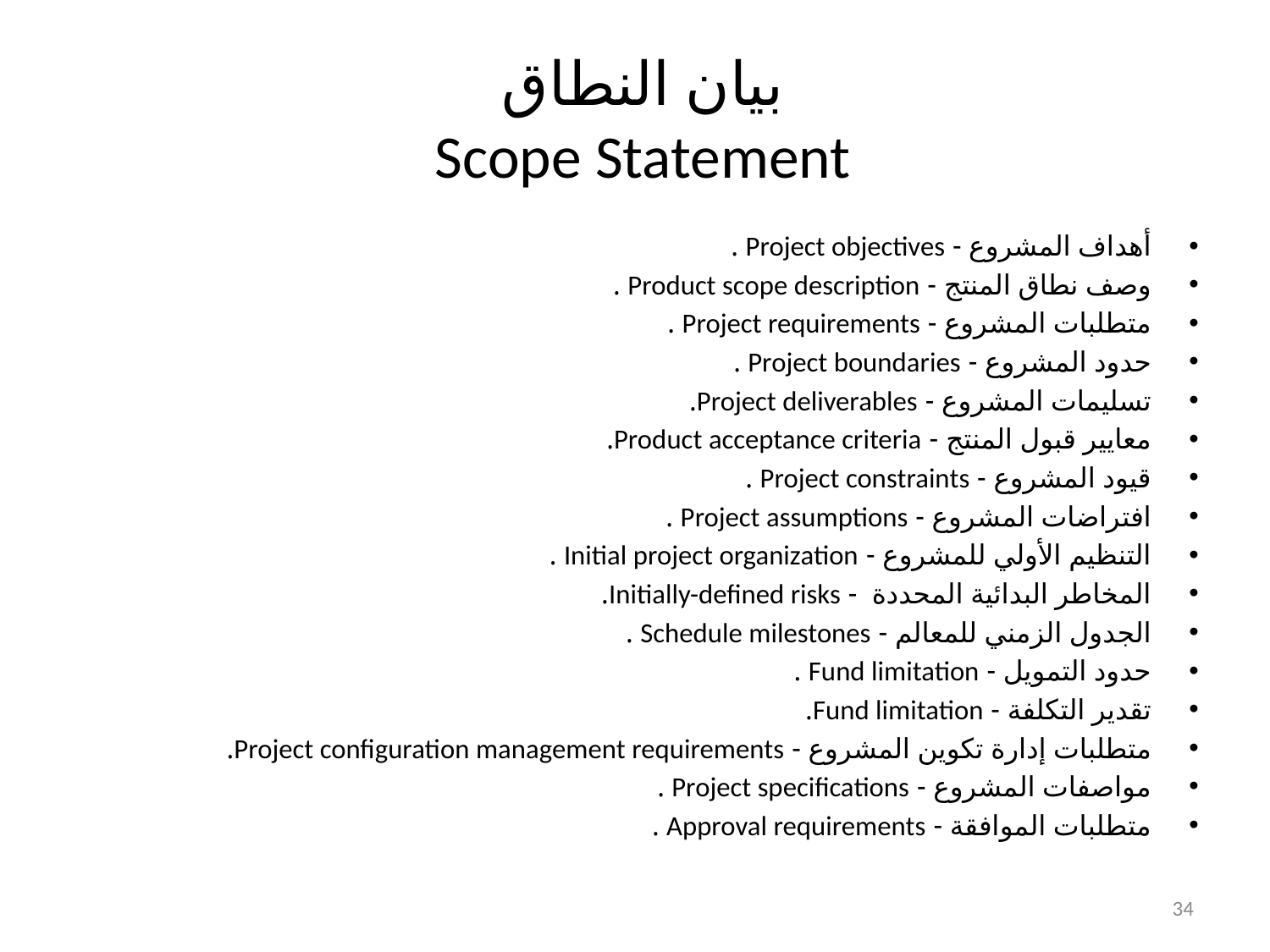

# بيان النطاق Scope Statement
أهداف المشروع - Project objectives .
وصف نطاق المنتج - Product scope description .
متطلبات المشروع - Project requirements .
حدود المشروع - Project boundaries .
تسليمات المشروع - Project deliverables.
معايير قبول المنتج - Product acceptance criteria.
قيود المشروع - Project constraints .
افتراضات المشروع - Project assumptions .
التنظيم الأولي للمشروع - Initial project organization .
المخاطر البدائية المحددة  - Initially-defined risks.
الجدول الزمني للمعالم - Schedule milestones .
حدود التمويل - Fund limitation .
تقدير التكلفة - Fund limitation.
متطلبات إدارة تكوين المشروع - Project configuration management requirements.
مواصفات المشروع - Project specifications .
متطلبات الموافقة - Approval requirements .

34